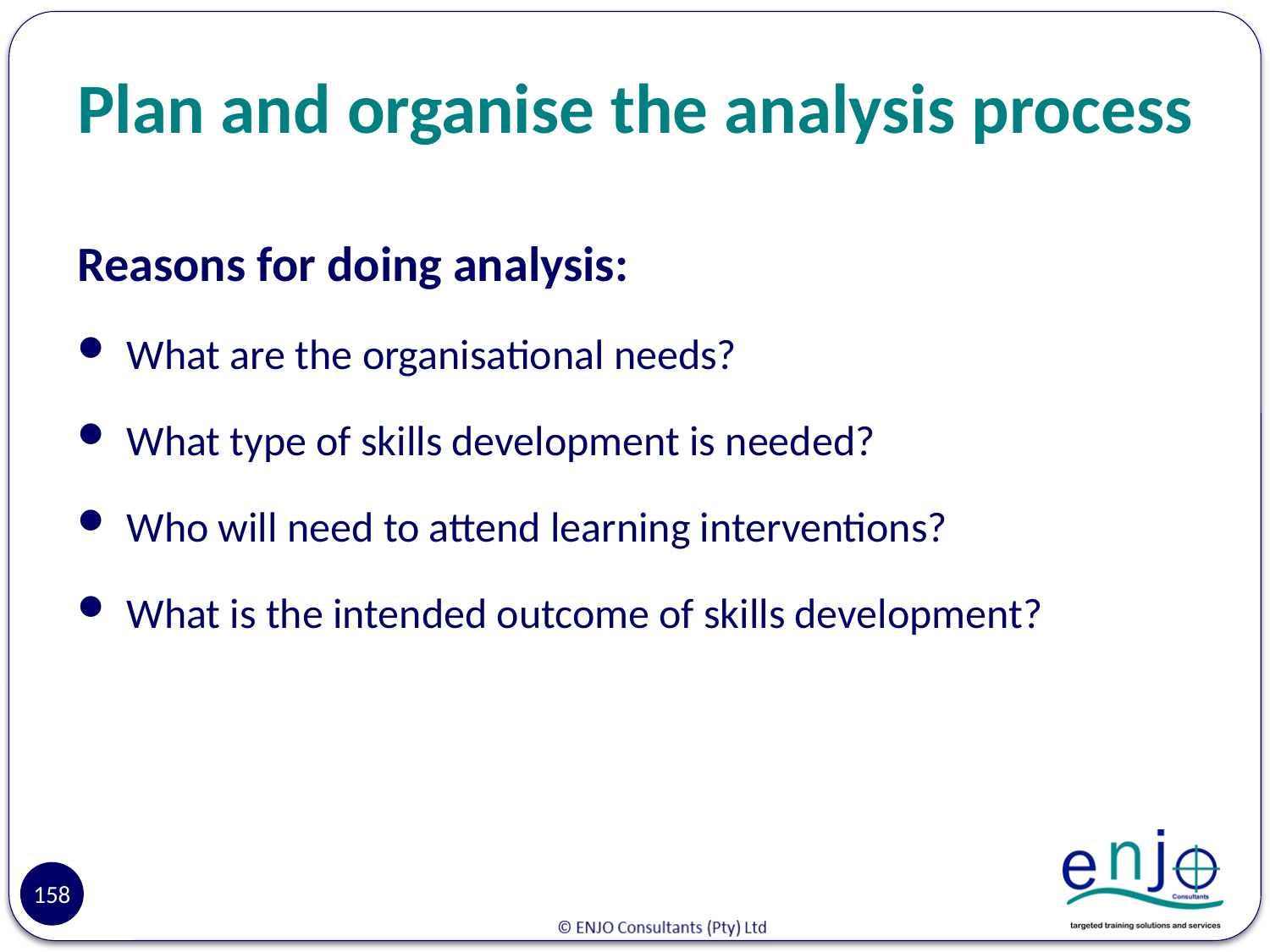

# Plan and organise the analysis process
Reasons for doing analysis:
What are the organisational needs?
What type of skills development is needed?
Who will need to attend learning interventions?
What is the intended outcome of skills development?

Reasons
158